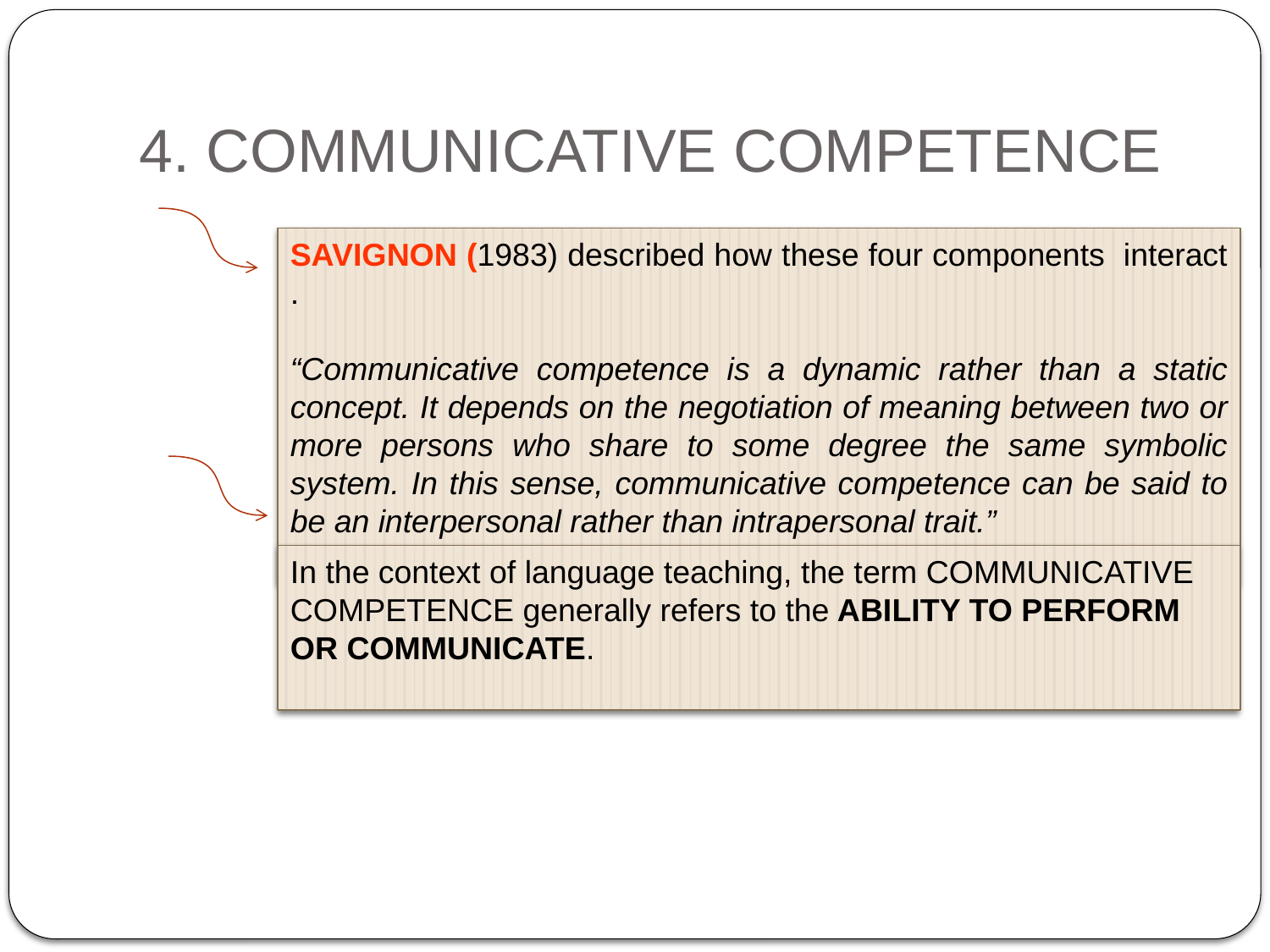

# 4. COMMUNICATIVE COMPETENCE
SAVIGNON (1983) described how these four components  interact .

“Communicative competence is a dynamic rather than a static concept. It depends on the negotiation of meaning between two or more persons who share to some degree the same symbolic system. In this sense, communicative competence can be said to be an interpersonal rather than intrapersonal trait.”

In the context of language teaching, the term COMMUNICATIVE COMPETENCE generally refers to the ABILITY TO PERFORM OR COMMUNICATE.